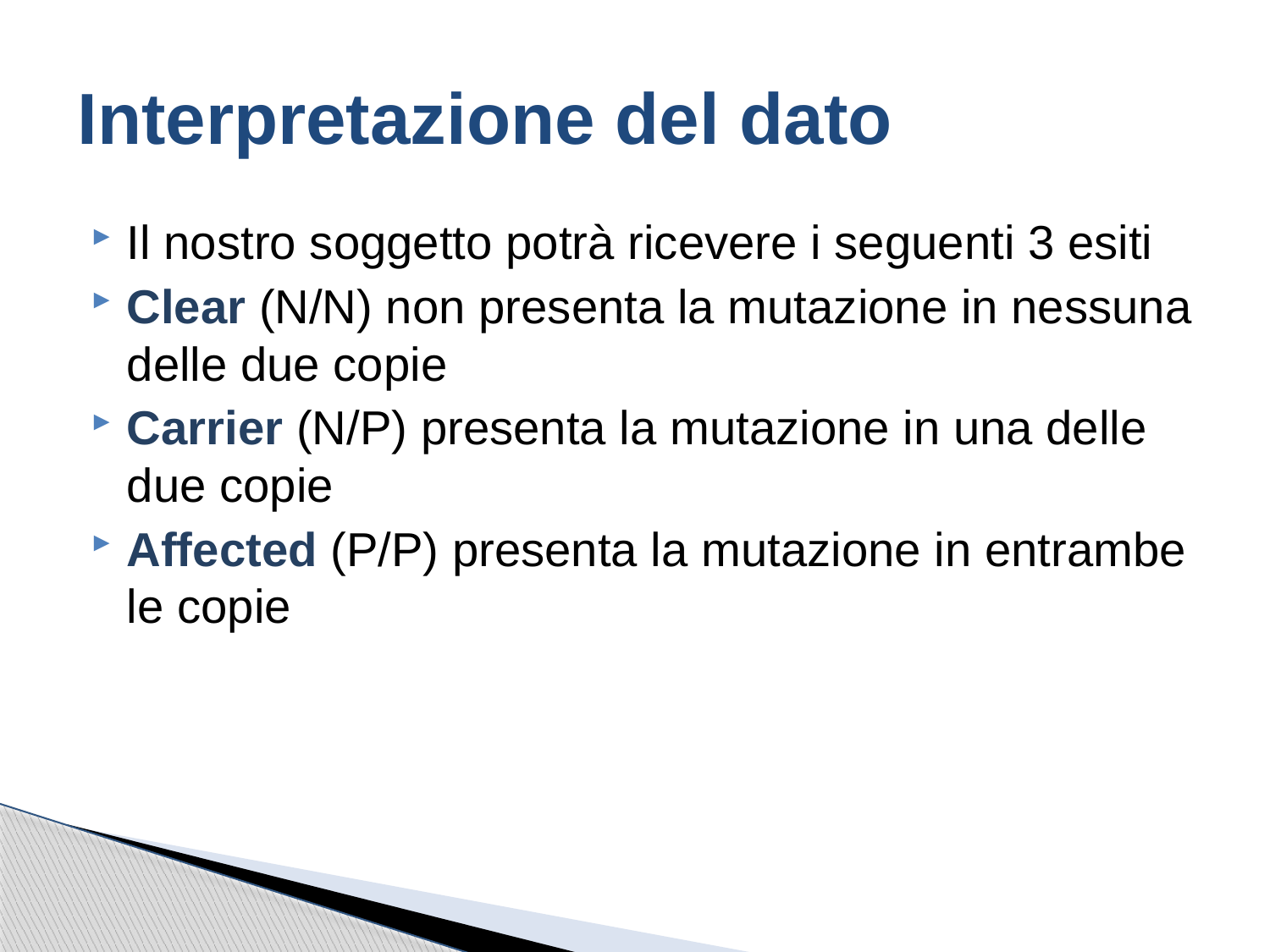

# Interpretazione del dato
Il nostro soggetto potrà ricevere i seguenti 3 esiti
Clear (N/N) non presenta la mutazione in nessuna delle due copie
Carrier (N/P) presenta la mutazione in una delle due copie
Affected (P/P) presenta la mutazione in entrambe le copie